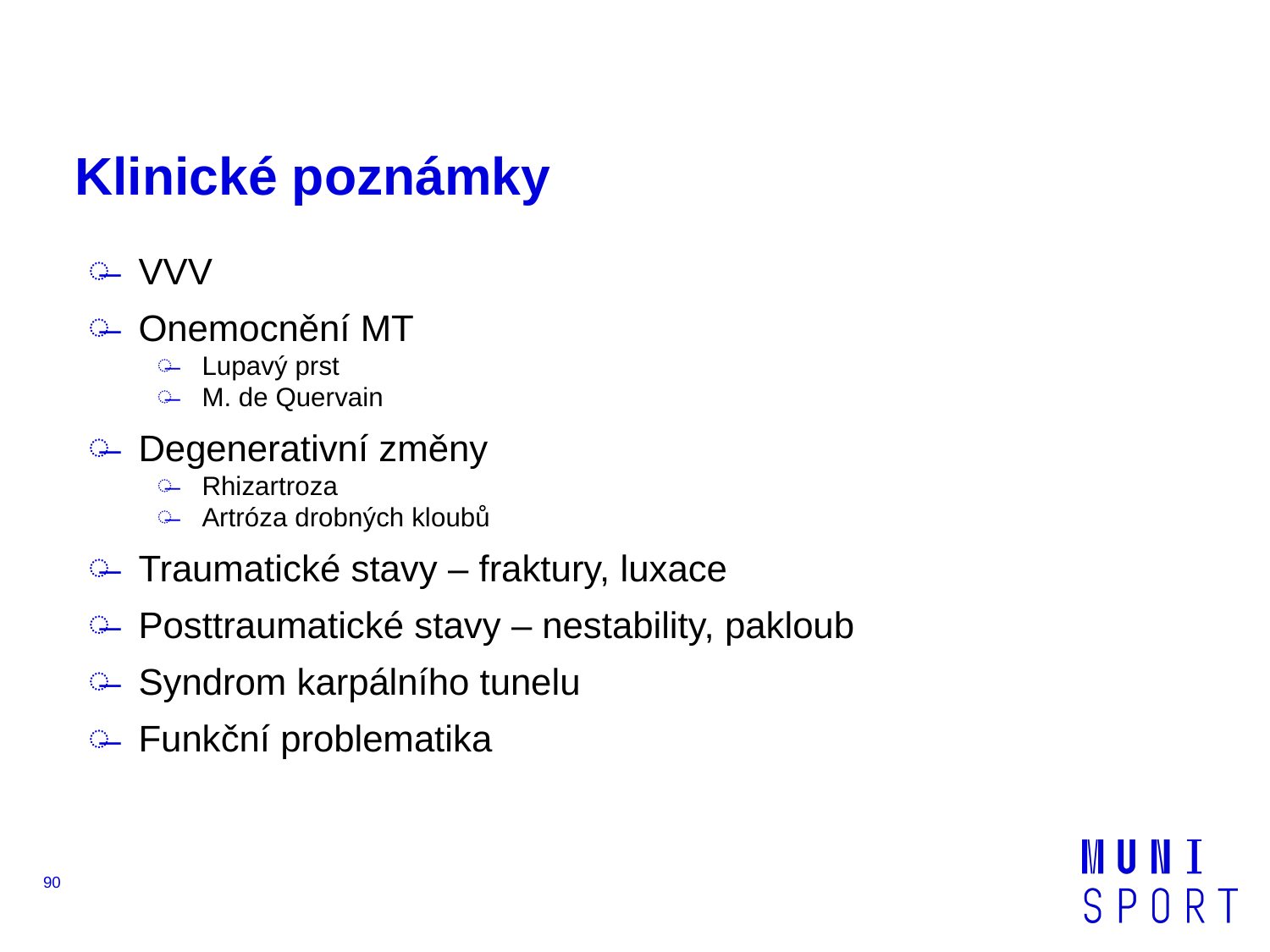

# Klinické poznámky
VVV
Onemocnění MT
Lupavý prst
M. de Quervain
Degenerativní změny
Rhizartroza
Artróza drobných kloubů
Traumatické stavy – fraktury, luxace
Posttraumatické stavy – nestability, pakloub
Syndrom karpálního tunelu
Funkční problematika

90